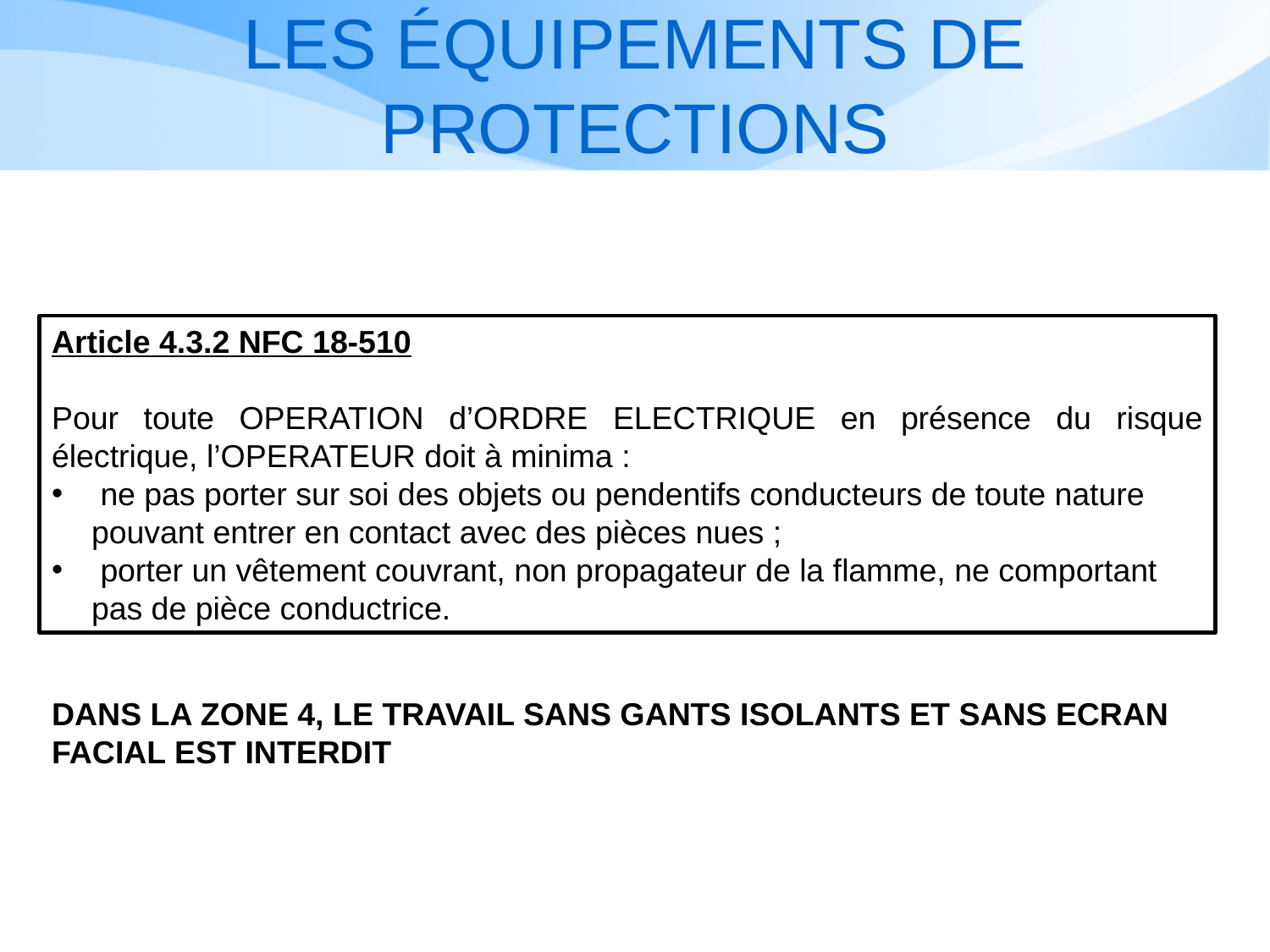

# LES ÉQUIPEMENTS DE PROTECTIONS
Article 4.3.2 NFC 18-510

Pour toute OPERATION d’ORDRE ELECTRIQUE en présence du risque électrique, l’OPERATEUR doit à minima :
 ne pas porter sur soi des objets ou pendentifs conducteurs de toute nature pouvant entrer en contact avec des pièces nues ;
 porter un vêtement couvrant, non propagateur de la flamme, ne comportant pas de pièce conductrice.
DANS LA ZONE 4, LE TRAVAIL SANS GANTS ISOLANTS ET SANS ECRAN FACIAL EST INTERDIT